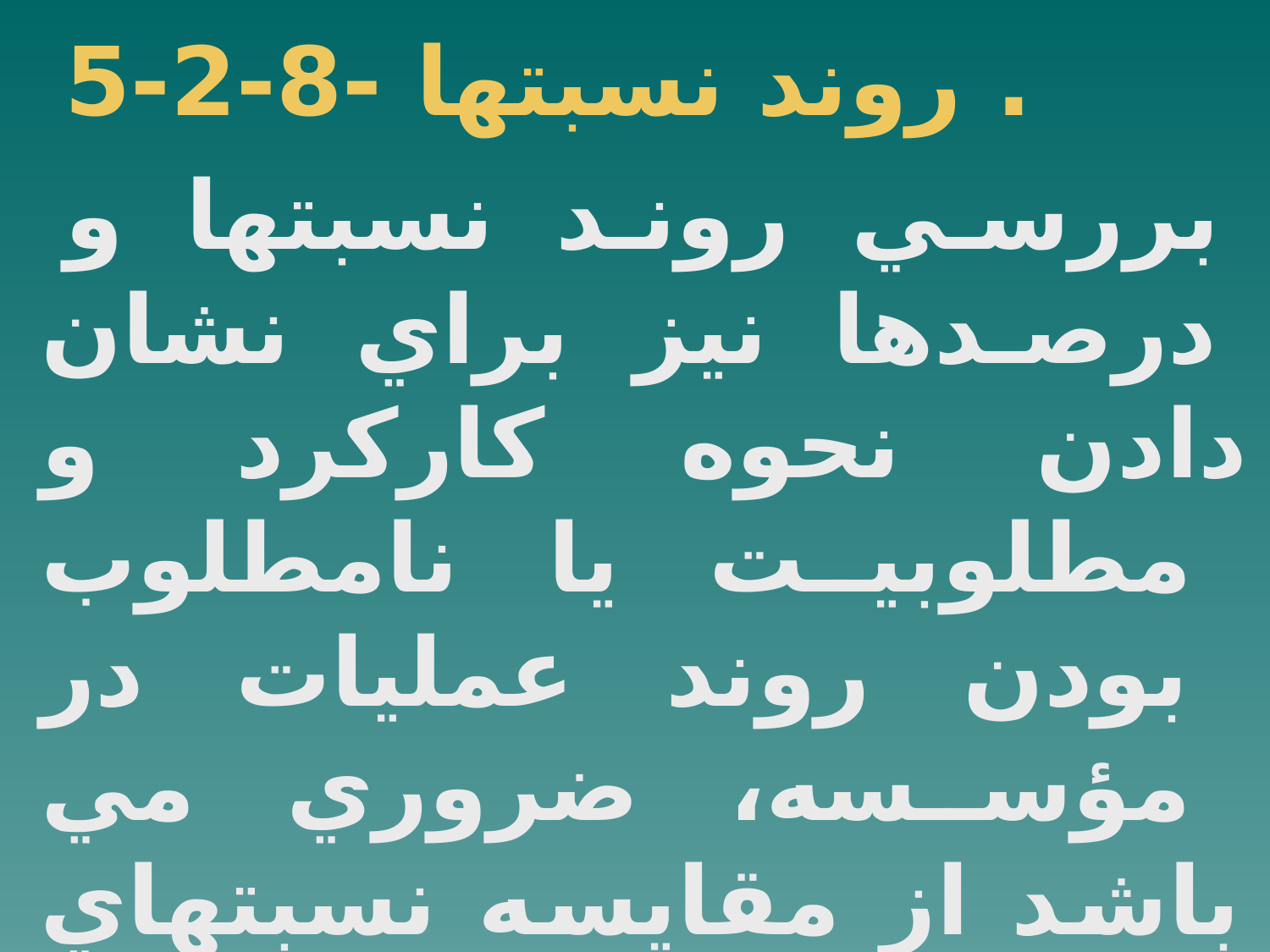

5-2-8- روند نسبتها .
بررسي روند نسبتها و درصدها نيز براي نشان دادن نحوه كاركرد و مطلوبيت يا نامطلوب بودن روند عمليات در مؤسسه، ضروري مي باشد از مقايسه نسبتهاي سنوات اخير، روند نسبتها حاصل مي گردد .